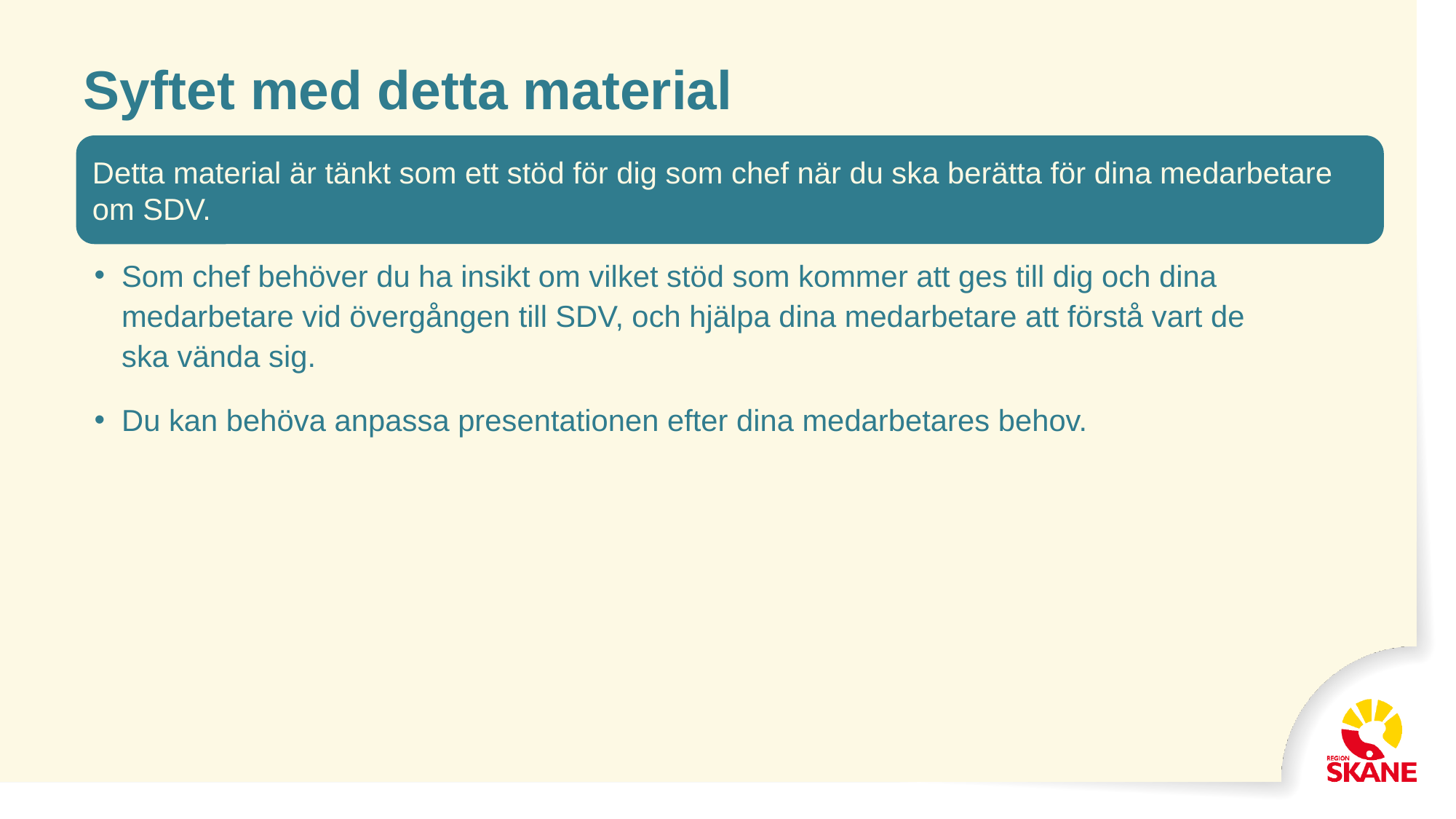

# Syftet med detta material
Detta material är tänkt som ett stöd för dig som chef när du ska berätta för dina medarbetare om SDV.
Som chef behöver du ha insikt om vilket stöd som kommer att ges till dig och dina medarbetare vid övergången till SDV, och hjälpa dina medarbetare att förstå vart de ska vända sig.
Du kan behöva anpassa presentationen efter dina medarbetares behov.